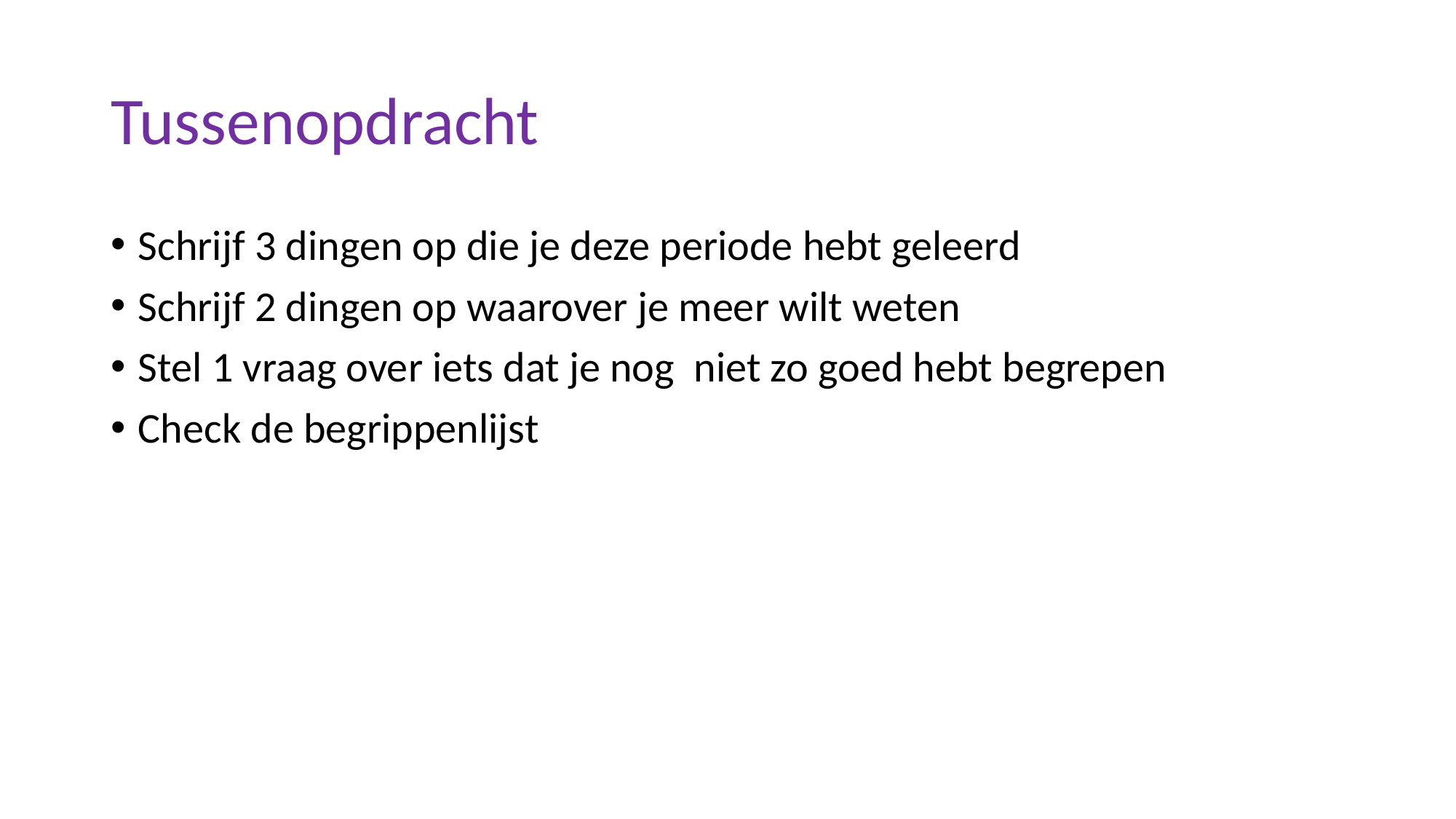

# Tussenopdracht
Schrijf 3 dingen op die je deze periode hebt geleerd
Schrijf 2 dingen op waarover je meer wilt weten
Stel 1 vraag over iets dat je nog  niet zo goed hebt begrepen
Check de begrippenlijst